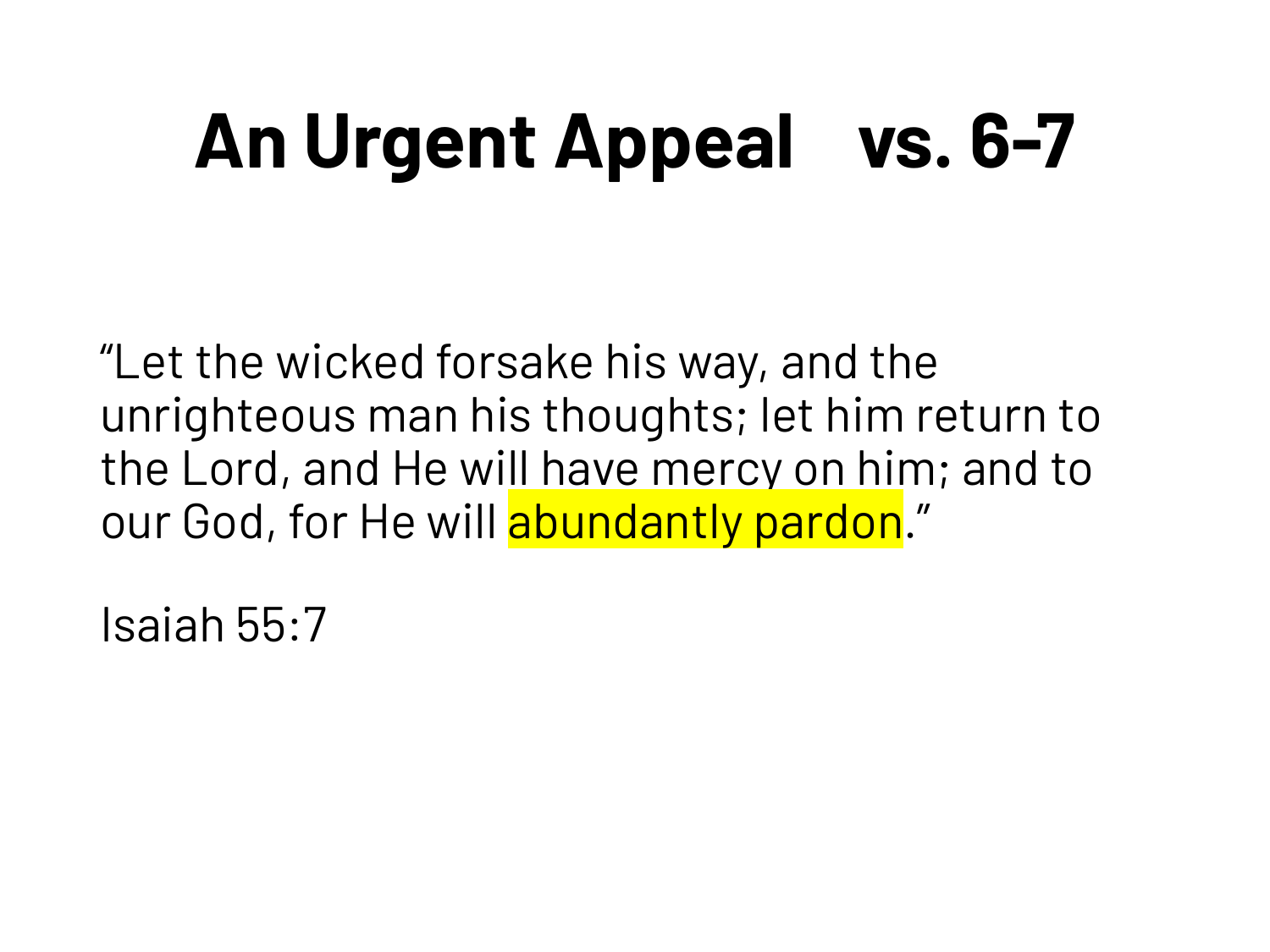

# An Urgent Appeal    vs. 6-7

“Let the wicked forsake his way, and the unrighteous man his thoughts; let him return to the Lord, and He will have mercy on him; and to our God, for He will abundantly pardon.”

Isaiah 55:7